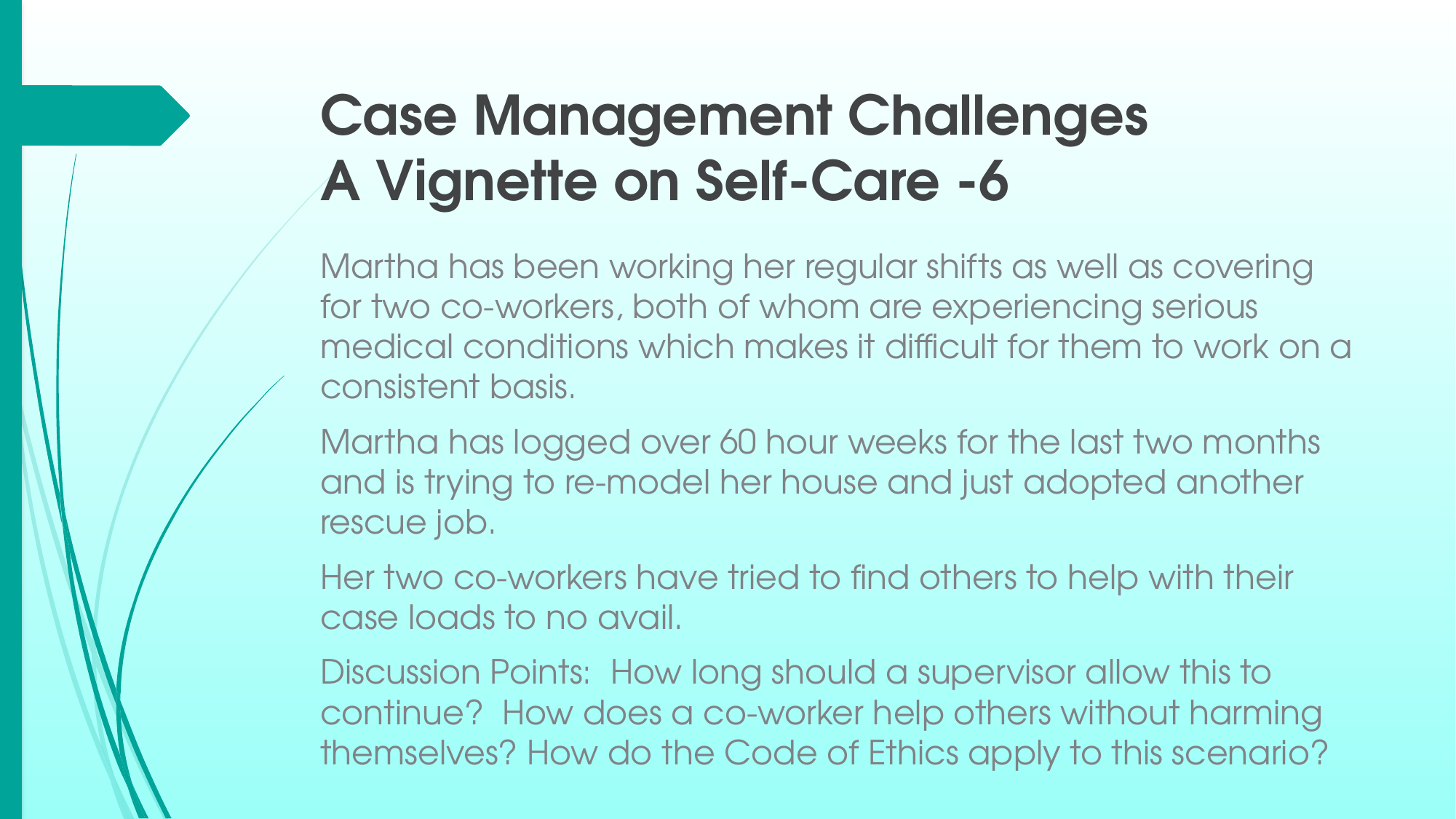

# Case Management Challenges A Vignette on Self-Care -6
Martha has been working her regular shifts as well as covering for two co-workers, both of whom are experiencing serious medical conditions which makes it difficult for them to work on a consistent basis.
Martha has logged over 60 hour weeks for the last two months and is trying to re-model her house and just adopted another rescue job.
Her two co-workers have tried to find others to help with their case loads to no avail.
Discussion Points:  How long should a supervisor allow this to continue?  How does a co-worker help others without harming themselves? How do the Code of Ethics apply to this scenario?